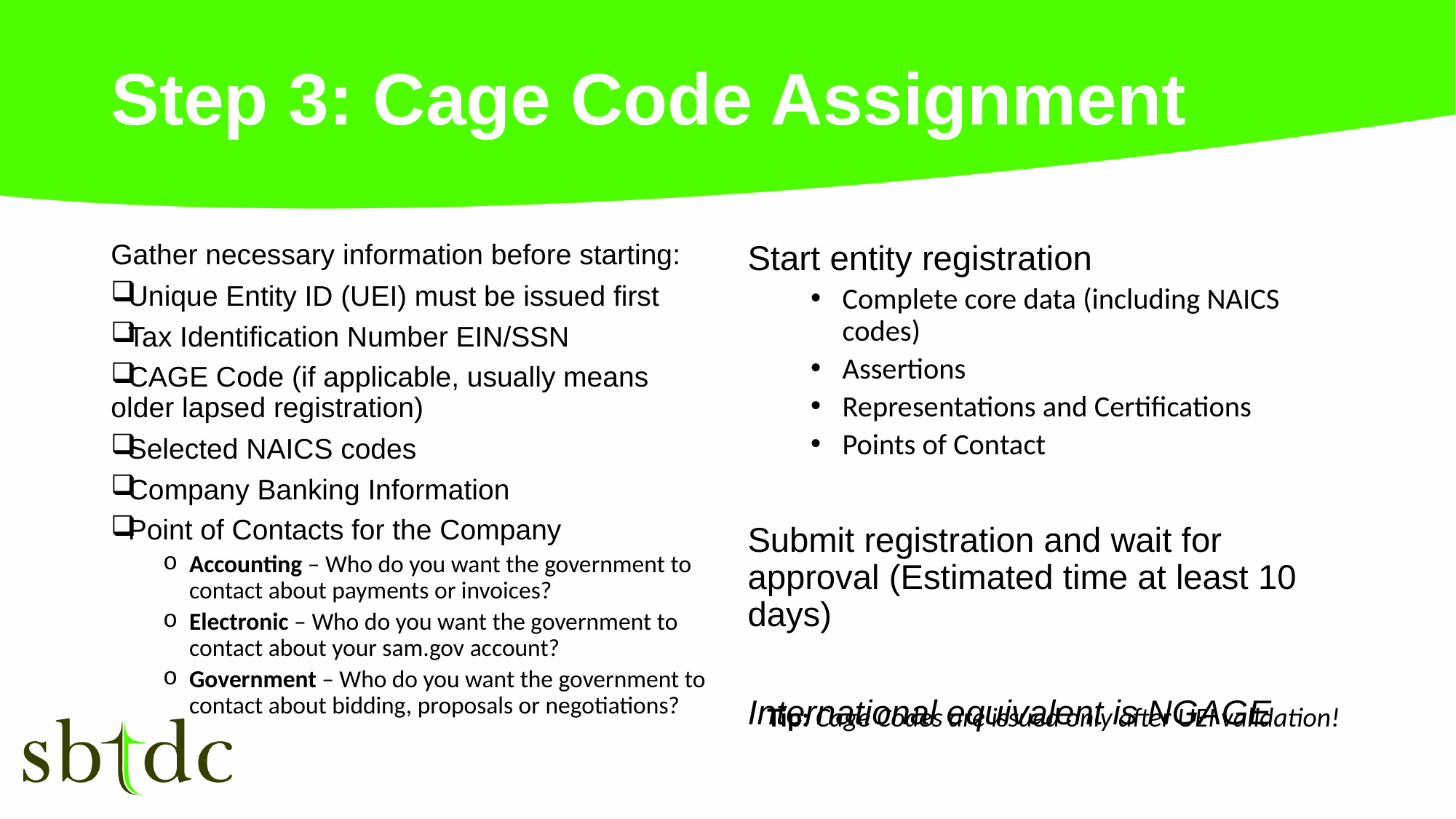

# Step 3: Cage Code Assignment
Gather necessary information before starting:
Unique Entity ID (UEI) must be issued first
Tax Identification Number EIN/SSN
CAGE Code (if applicable, usually means older lapsed registration)
Selected NAICS codes
Company Banking Information
Point of Contacts for the Company
Accounting – Who do you want the government to contact about payments or invoices?
Electronic – Who do you want the government to contact about your sam.gov account?
Government – Who do you want the government to contact about bidding, proposals or negotiations?

Start entity registration
Complete core data (including NAICS codes)
Assertions
Representations and Certifications
Points of Contact

Submit registration and wait for approval (Estimated time at least 10 days)

International equivalent is NGAGE
Tip: Cage Codes are issued only after UEI validation!